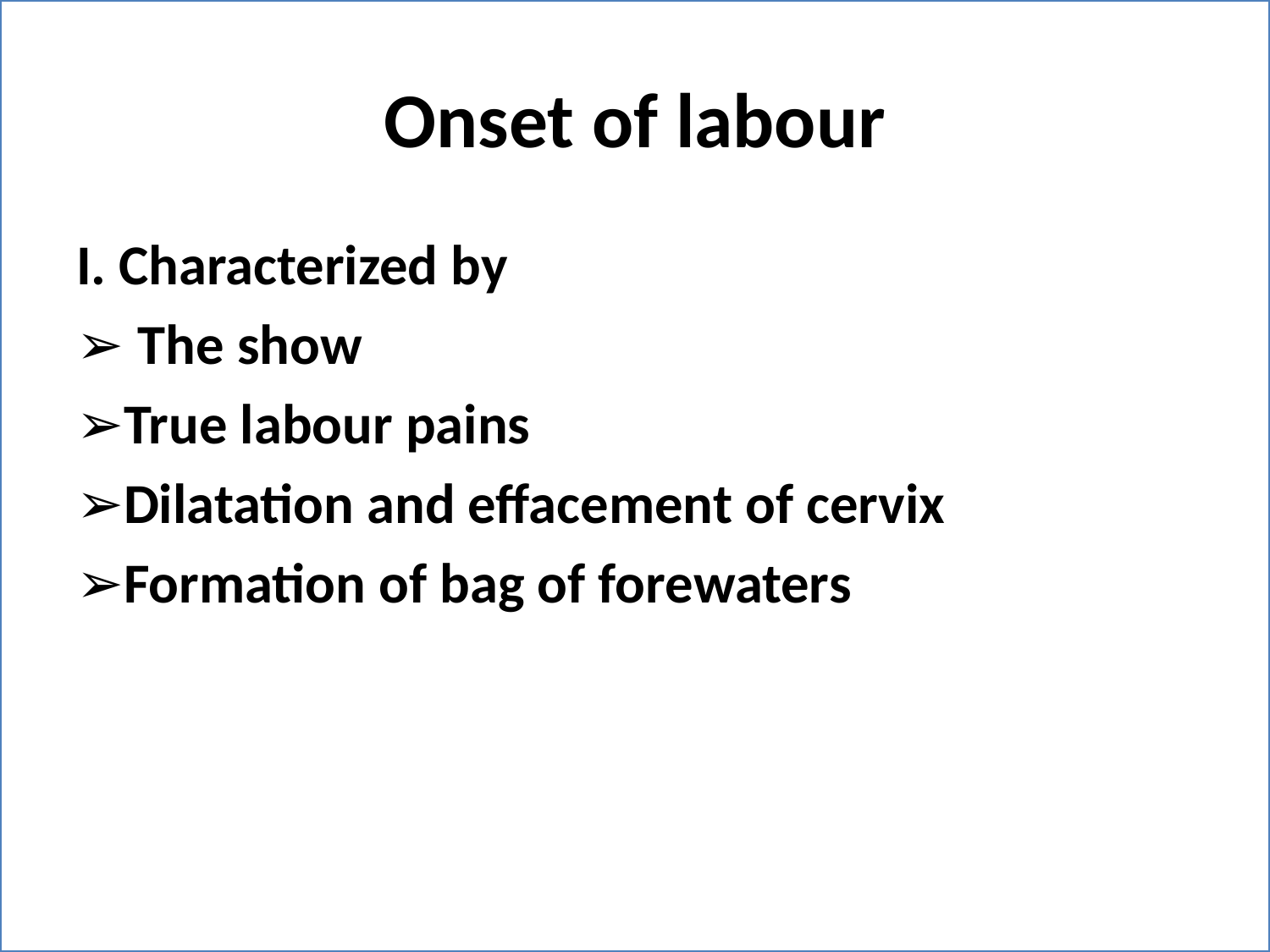

Onset of labour
I. Characterized by
➢ The show
➢True labour pains
➢Dilatation and effacement of cervix
➢Formation of bag of forewaters